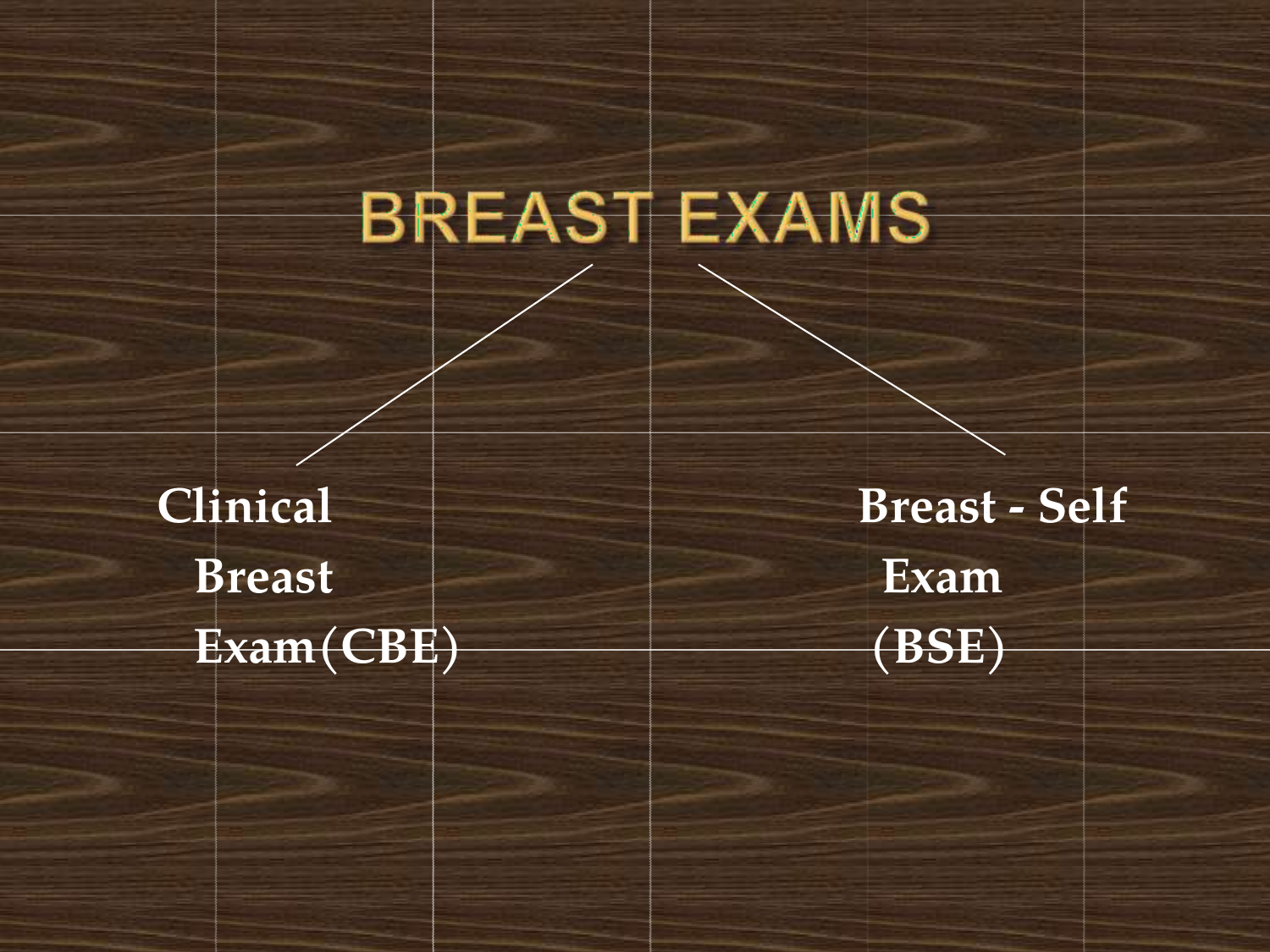

Clinical	Breast  Exam(CBE)
Breast - Self  Exam (BSE)